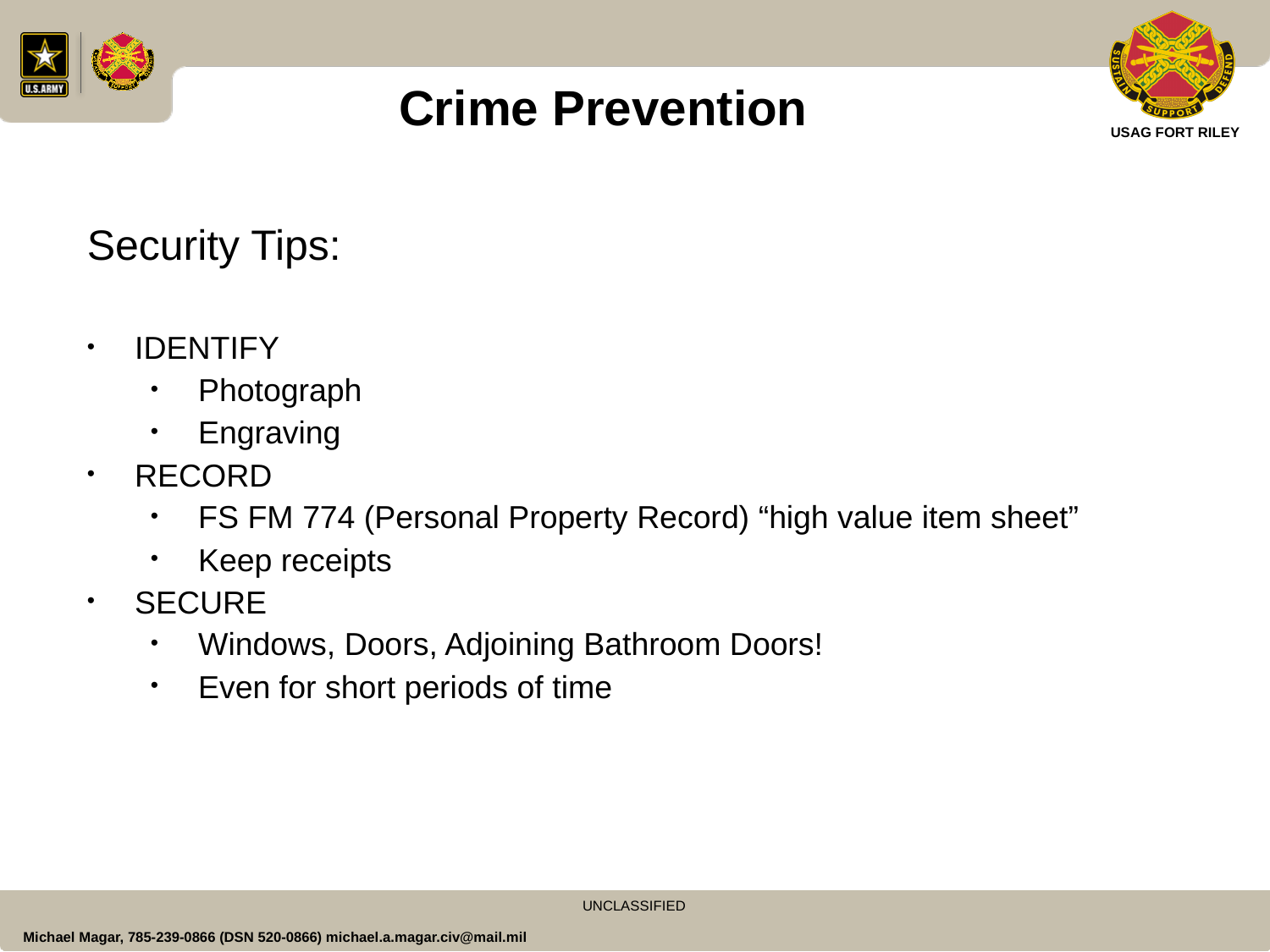

Crime Prevention
Security Tips:

IDENTIFY
Photograph
Engraving
RECORD
FS FM 774 (Personal Property Record) “high value item sheet”
Keep receipts
SECURE
Windows, Doors, Adjoining Bathroom Doors!
Even for short periods of time